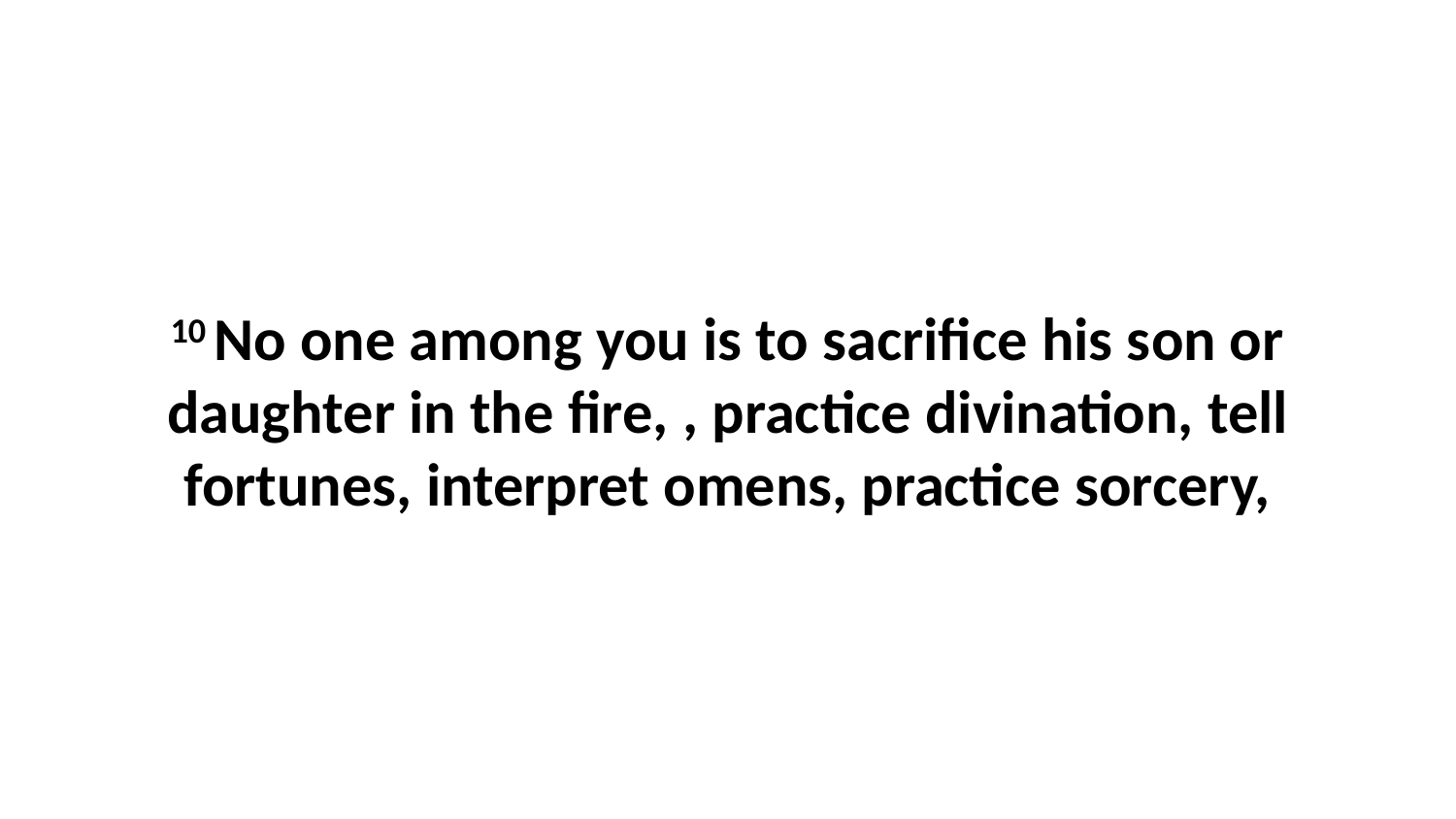

10 No one among you is to sacrifice his son or daughter in the fire, , practice divination, tell fortunes, interpret omens, practice sorcery,